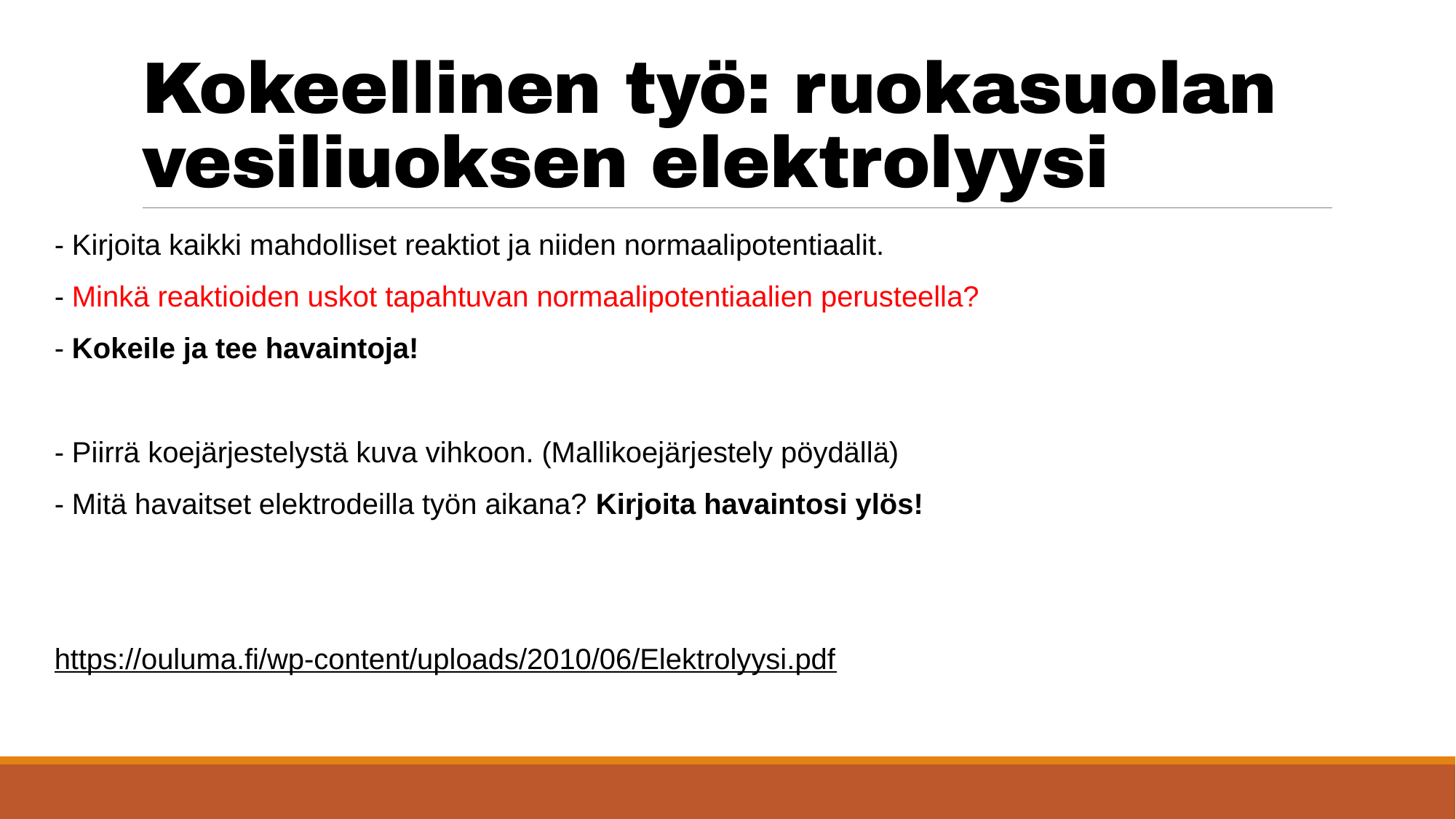

# Kokeellinen työ: ruokasuolan vesiliuoksen elektrolyysi
- Kirjoita kaikki mahdolliset reaktiot ja niiden normaalipotentiaalit.
- Minkä reaktioiden uskot tapahtuvan normaalipotentiaalien perusteella?
- Kokeile ja tee havaintoja!

- Piirrä koejärjestelystä kuva vihkoon. (Mallikoejärjestely pöydällä)
- Mitä havaitset elektrodeilla työn aikana? Kirjoita havaintosi ylös!

https://ouluma.fi/wp-content/uploads/2010/06/Elektrolyysi.pdf